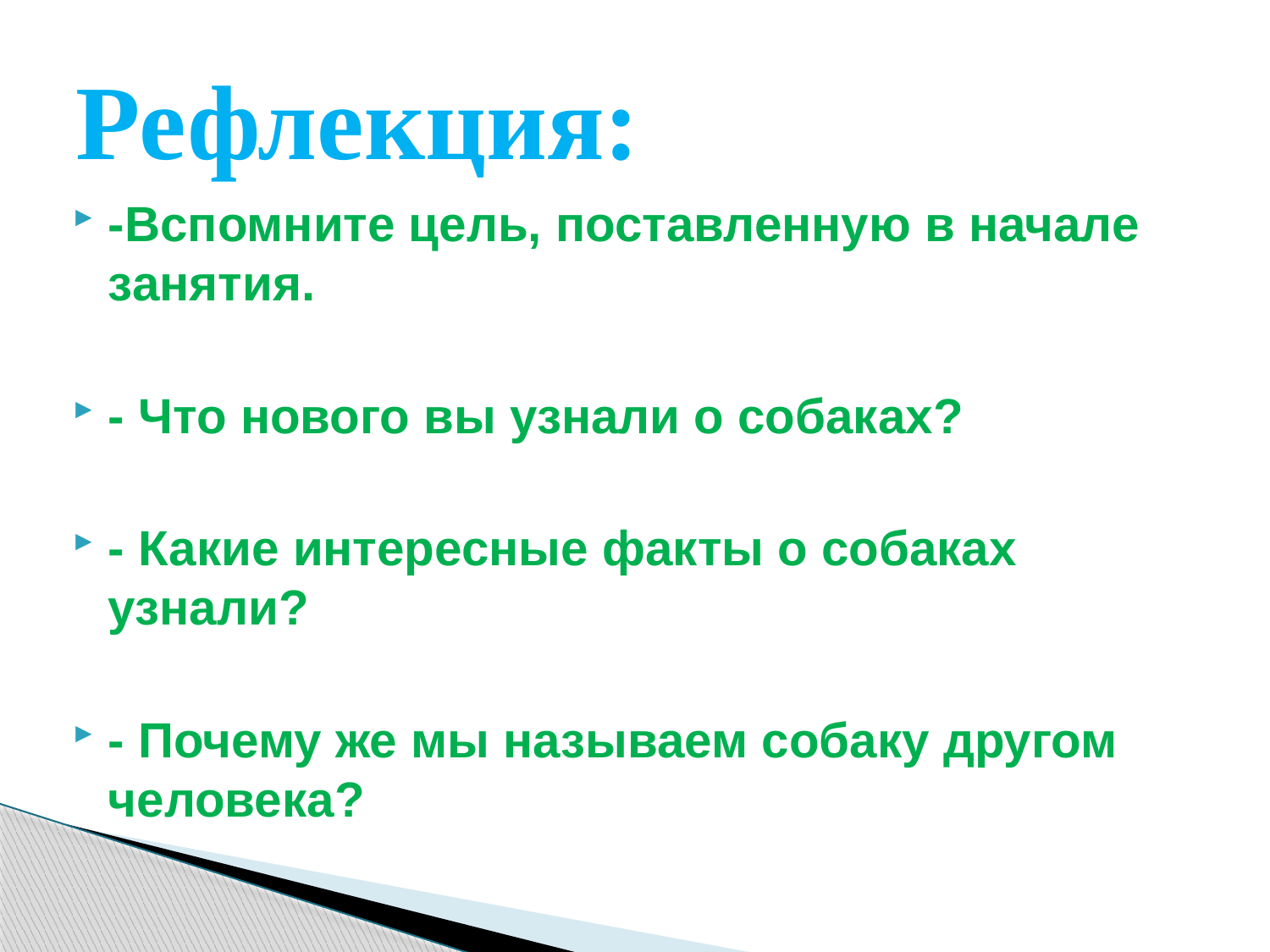

# Рефлекция:
-Вспомните цель, поставленную в начале занятия.

- Что нового вы узнали о собаках?

- Какие интересные факты о собаках узнали?

- Почему же мы называем собаку другом человека?